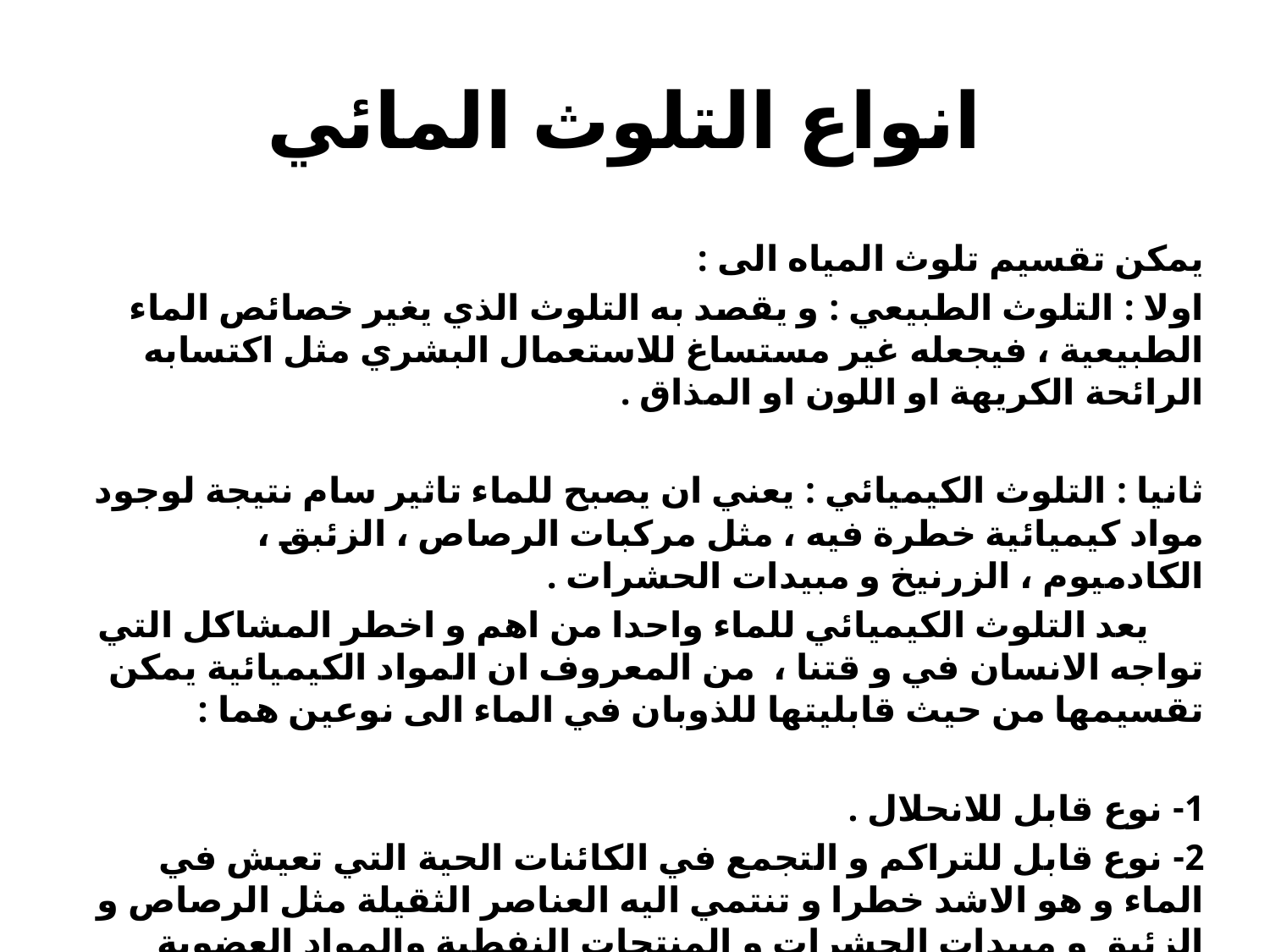

# انواع التلوث المائي

يمكن تقسيم تلوث المياه الى :
اولا : التلوث الطبيعي : و يقصد به التلوث الذي يغير خصائص الماء الطبيعية ، فيجعله غير مستساغ للاستعمال البشري مثل اكتسابه الرائحة الكريهة او اللون او المذاق .

ثانيا : التلوث الكيميائي : يعني ان يصبح للماء تاثير سام نتيجة لوجود مواد كيميائية خطرة فيه ، مثل مركبات الرصاص ، الزئبق ، الكادميوم ، الزرنيخ و مبيدات الحشرات .
      يعد التلوث الكيميائي للماء واحدا من اهم و اخطر المشاكل التي تواجه الانسان في و قتنا ،  من المعروف ان المواد الكيميائية يمكن تقسيمها من حيث قابليتها للذوبان في الماء الى نوعين هما :

1- نوع قابل للانحلال .
2- نوع قابل للتراكم و التجمع في الكائنات الحية التي تعيش في الماء و هو الاشد خطرا و تنتمي اليه العناصر الثقيلة مثل الرصاص و الزئبق و مبيدات الحشرات و المنتجات النفطية والمواد العضوية المركبة كاللدائن( البلاستك).